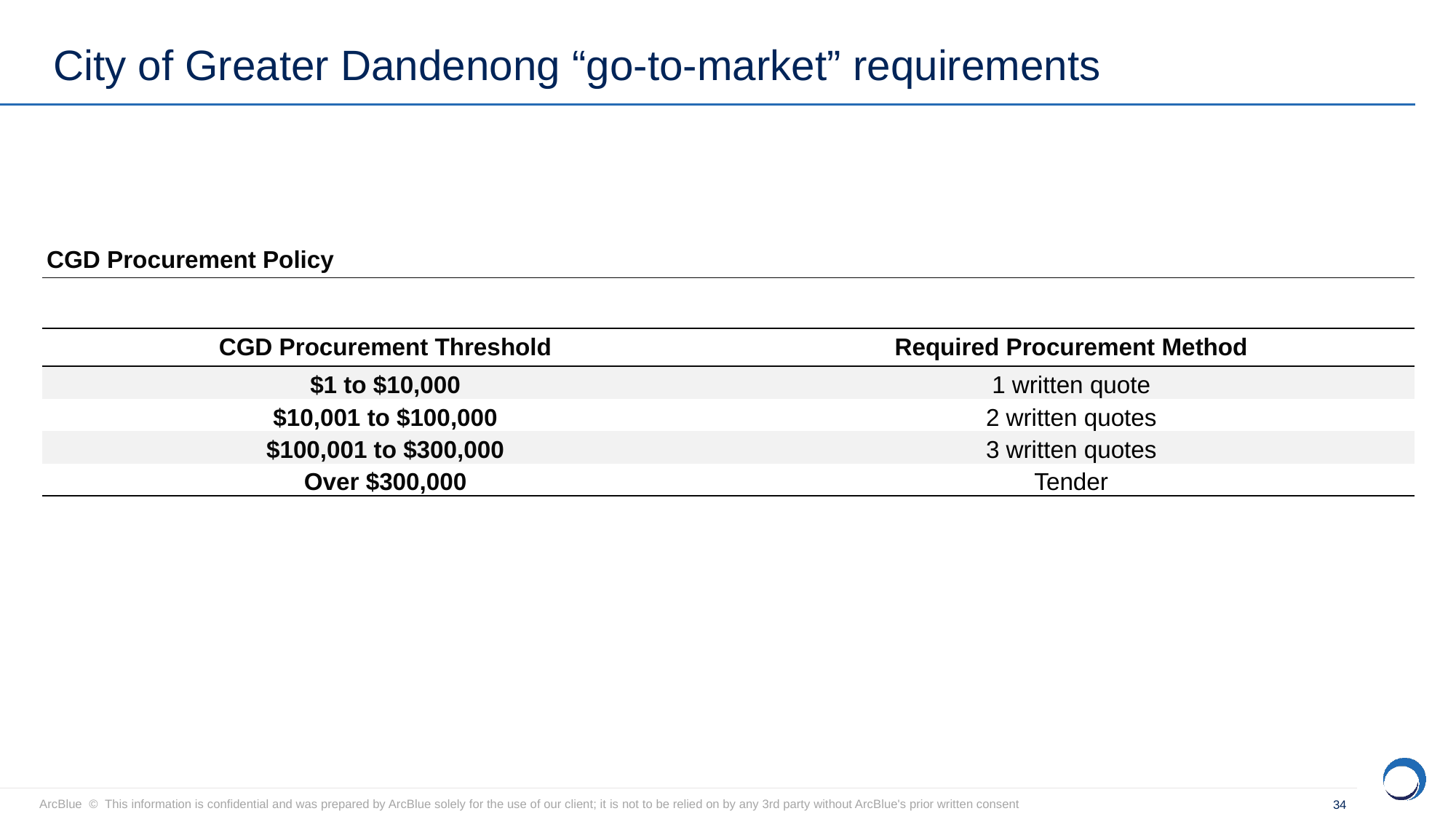

# City of Greater Dandenong “go-to-market” requirements
CGD Procurement Policy
| CGD Procurement Threshold | Required Procurement Method |
| --- | --- |
| $1 to $10,000 | 1 written quote |
| $10,001 to $100,000 | 2 written quotes |
| $100,001 to $300,000 | 3 written quotes |
| Over $300,000 | Tender |